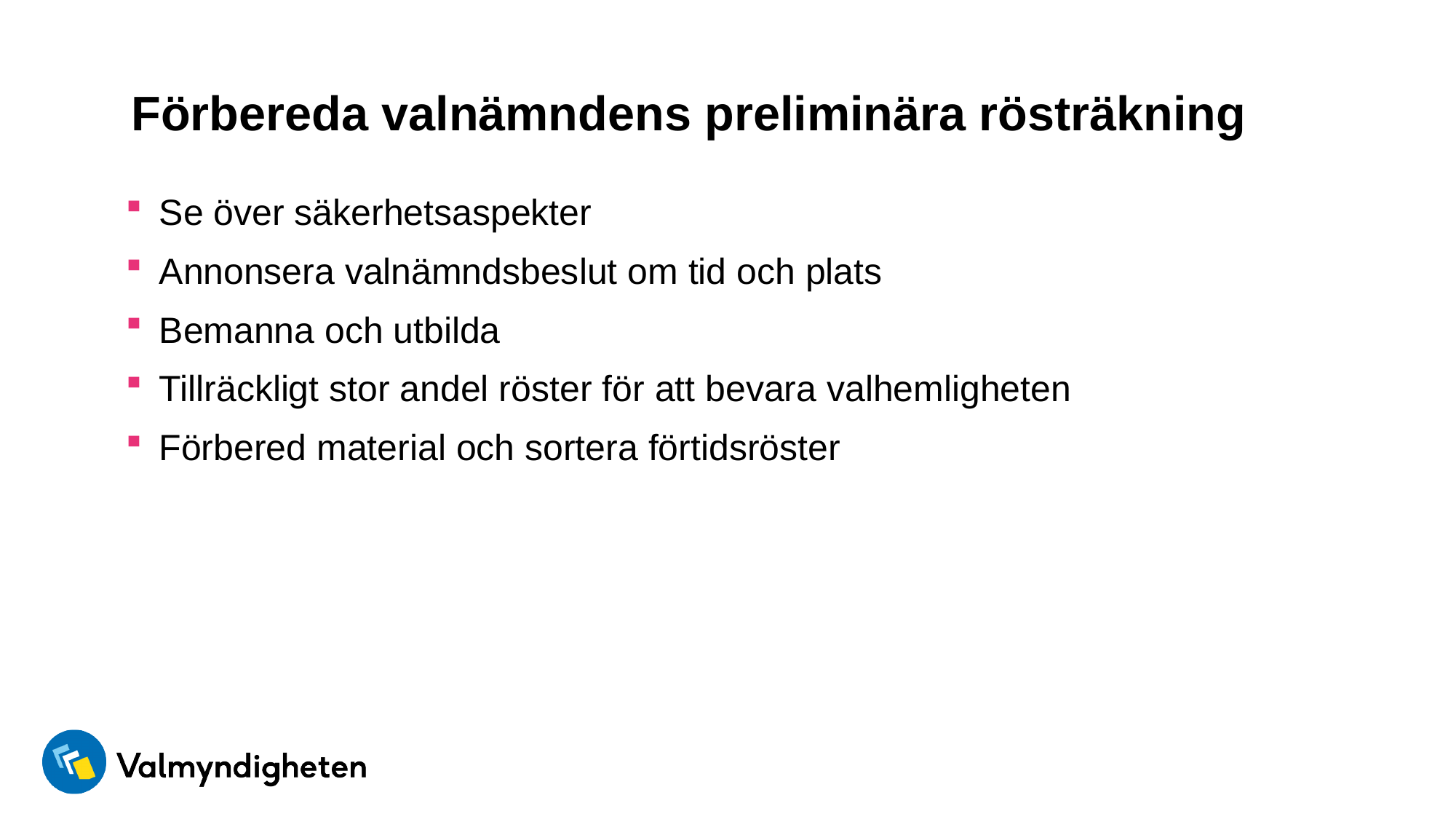

# Förbereda valnämndens preliminära rösträkning
Se över säkerhetsaspekter
Annonsera valnämndsbeslut om tid och plats
Bemanna och utbilda
Tillräckligt stor andel röster för att bevara valhemligheten
Förbered material och sortera förtidsröster